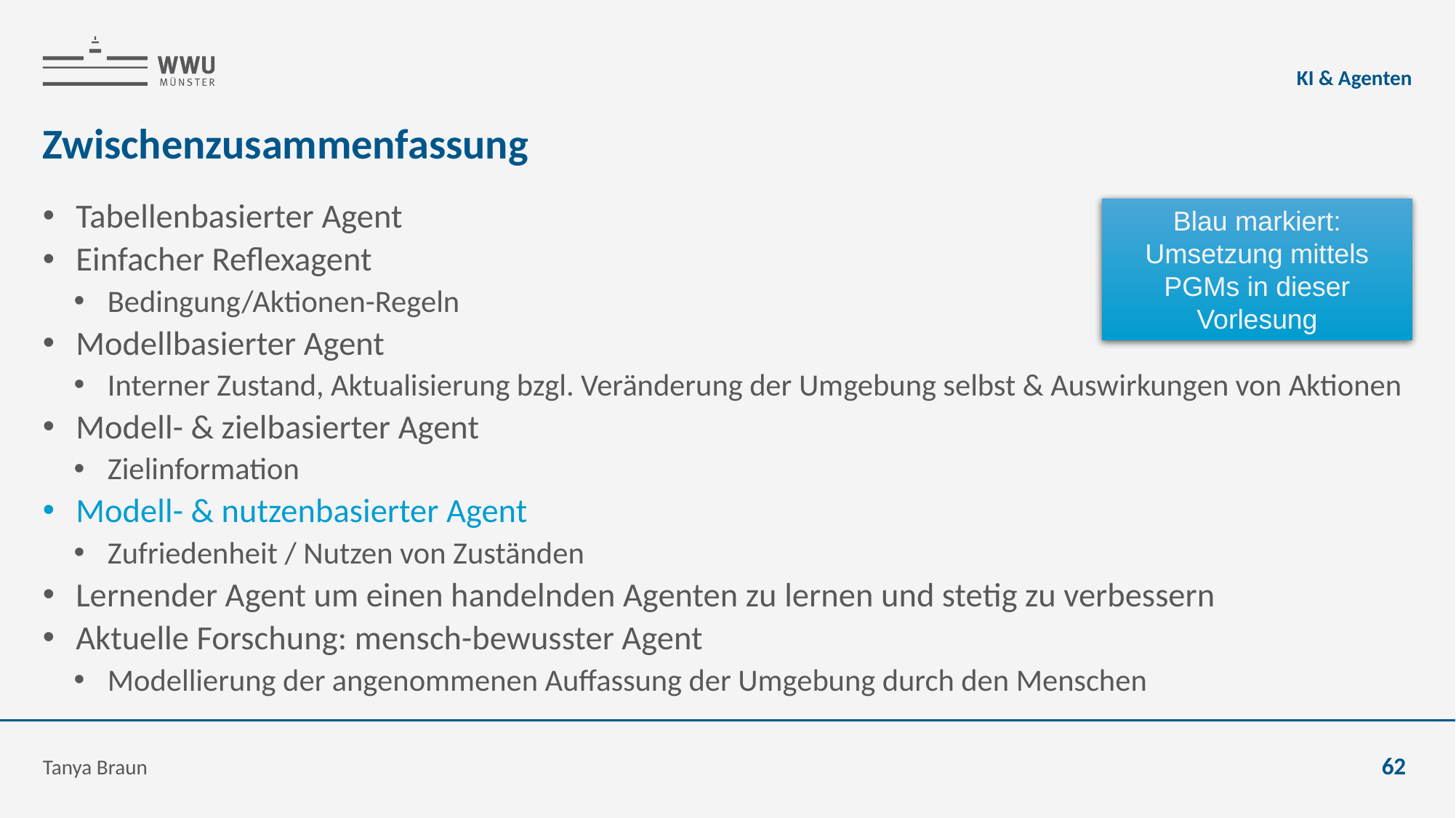

KI & Agenten
# Zwischenzusammenfassung
Tabellenbasierter Agent
Einfacher Reflexagent
Bedingung/Aktionen-Regeln
Modellbasierter Agent
Interner Zustand, Aktualisierung bzgl. Veränderung der Umgebung selbst & Auswirkungen von Aktionen
Modell- & zielbasierter Agent
Zielinformation
Modell- & nutzenbasierter Agent
Zufriedenheit / Nutzen von Zuständen
Lernender Agent um einen handelnden Agenten zu lernen und stetig zu verbessern
Aktuelle Forschung: mensch-bewusster Agent
Modellierung der angenommenen Auffassung der Umgebung durch den Menschen
Blau markiert:
Umsetzung mittels PGMs in dieser Vorlesung
Tanya Braun
62